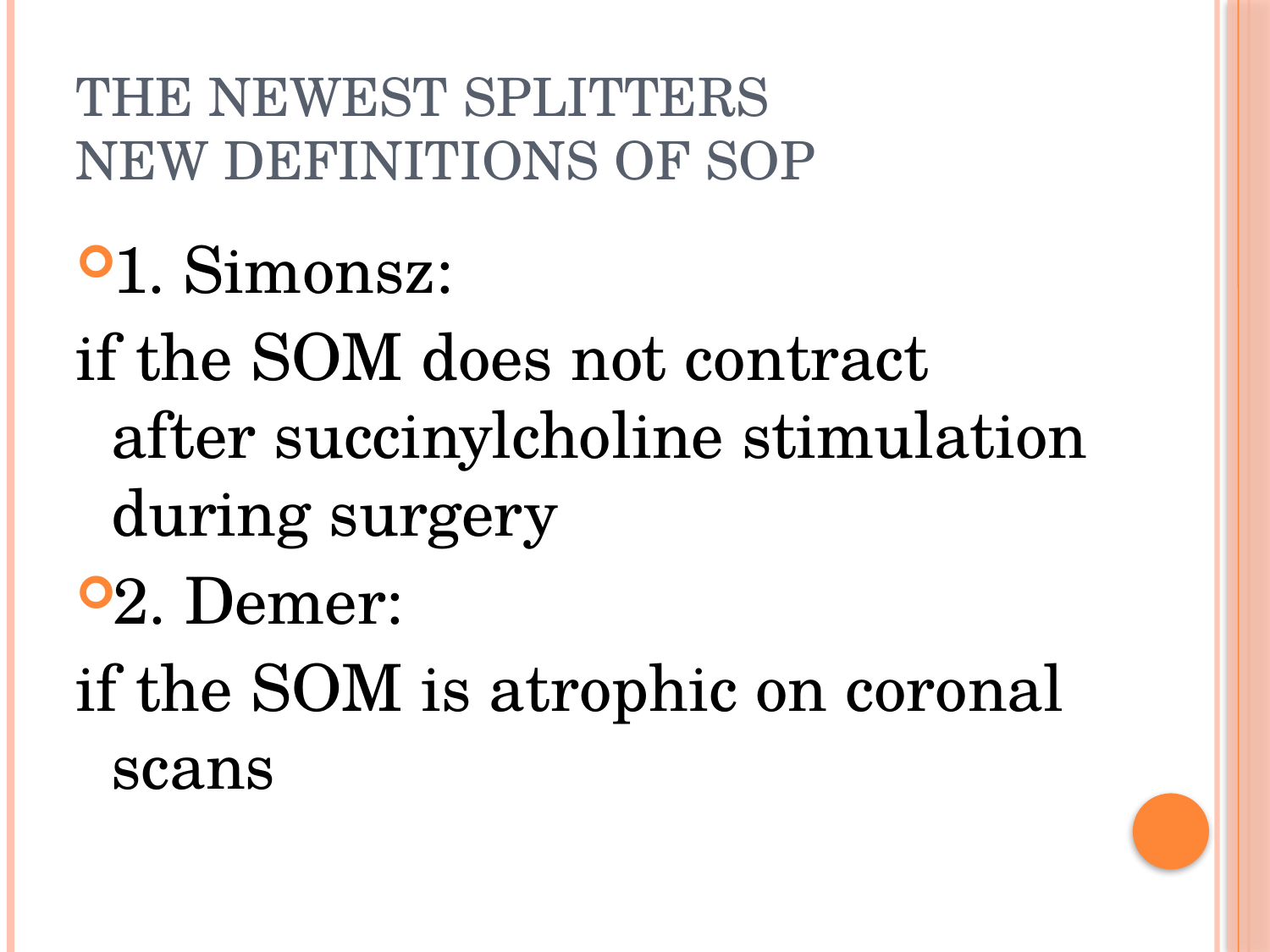

# The newest splitters NEW definitions of SOP
1. Simonsz:
if the SOM does not contract after succinylcholine stimulation during surgery
2. Demer:
if the SOM is atrophic on coronal scans